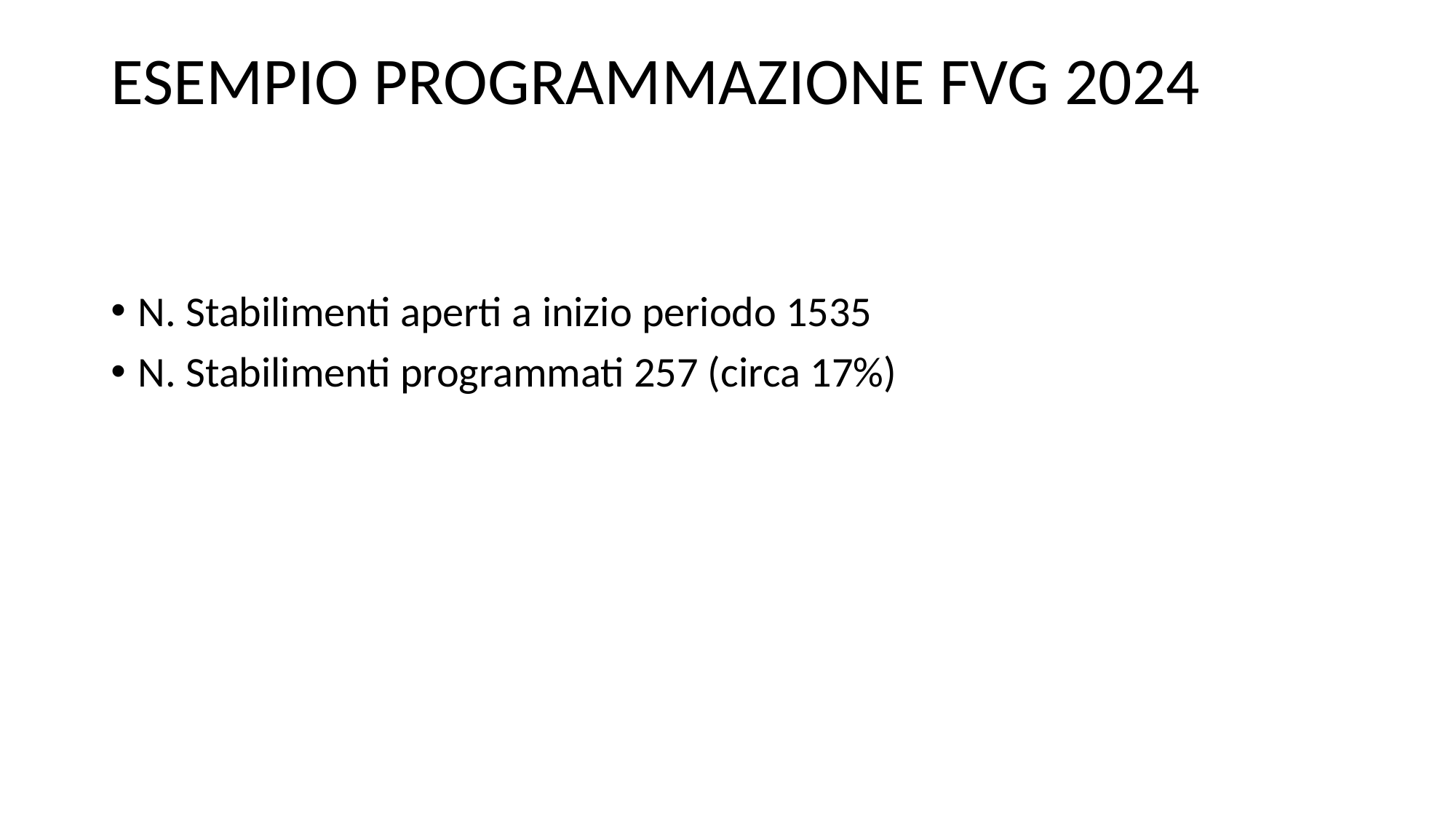

# ESEMPIO PROGRAMMAZIONE FVG 2024

N. Stabilimenti aperti a inizio periodo 1535
N. Stabilimenti programmati 257 (circa 17%)